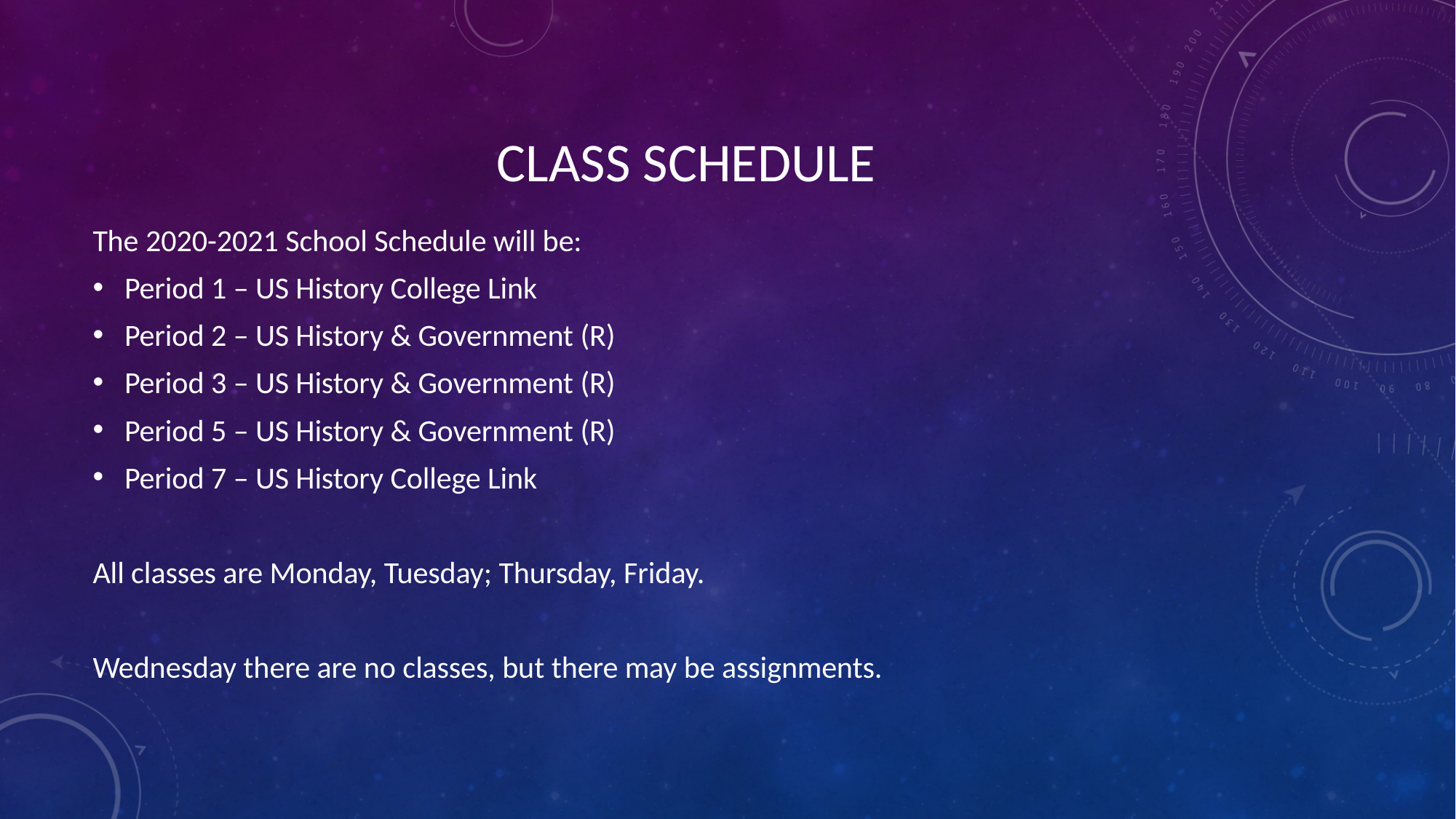

# Class Schedule
The 2020-2021 School Schedule will be:
Period 1 – US History College Link
Period 2 – US History & Government (R)
Period 3 – US History & Government (R)
Period 5 – US History & Government (R)
Period 7 – US History College Link

All classes are Monday, Tuesday; Thursday, Friday.

Wednesday there are no classes, but there may be assignments.